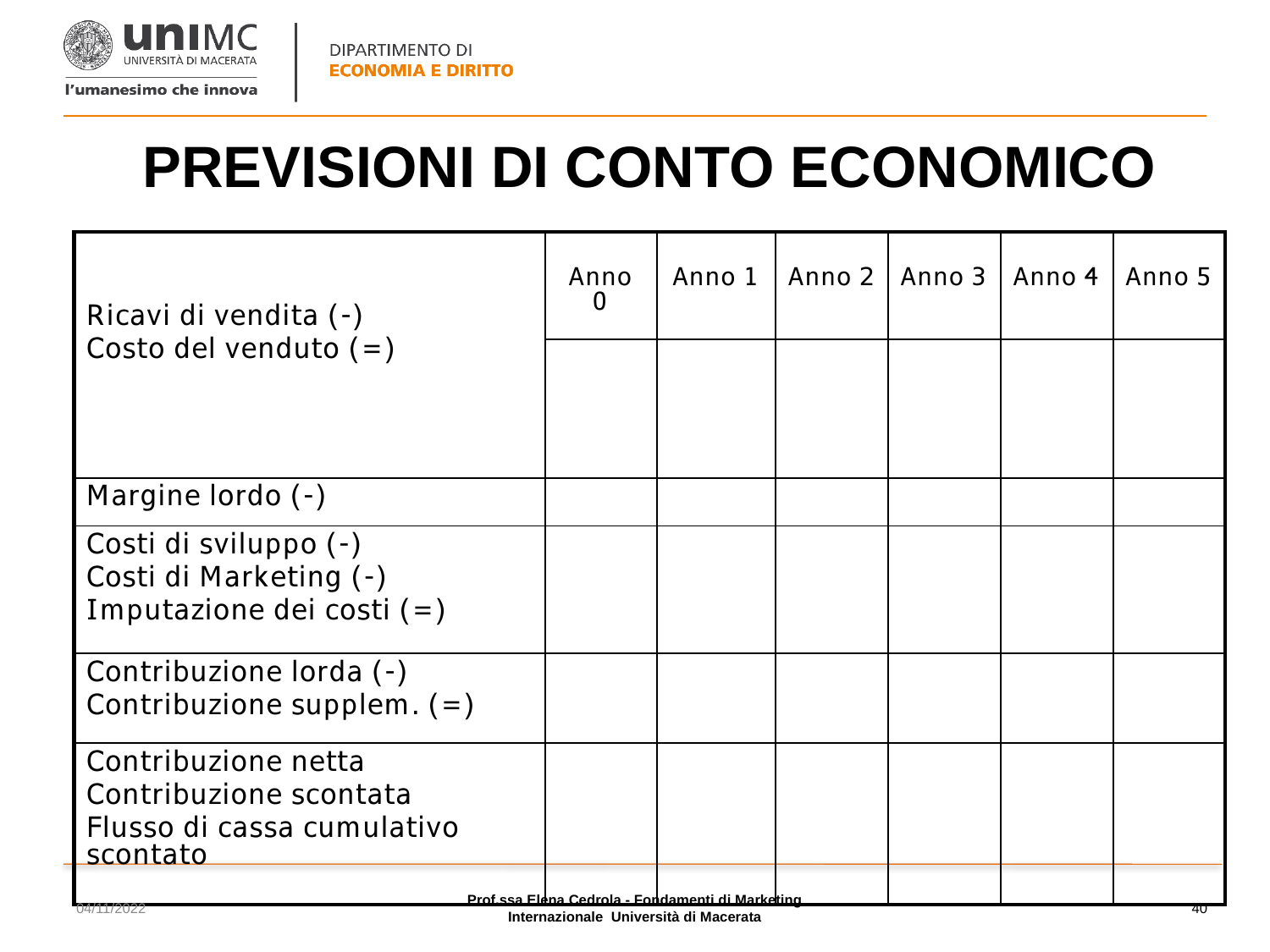

# PREVISIONI DI CONTO ECONOMICO
| Ricavi di vendita (-) Costo del venduto (=) | Anno 0 | Anno 1 | Anno 2 | Anno 3 | Anno 4 | Anno 5 |
| --- | --- | --- | --- | --- | --- | --- |
|  |  |  |  |  |  |  |
| Margine lordo (-) |  |  |  |  |  |  |
| Costi di sviluppo (-) Costi di Marketing (-) Imputazione dei costi (=) |  |  |  |  |  |  |
| Contribuzione lorda (-) Contribuzione supplem. (=) |  |  |  |  |  |  |
| Contribuzione netta Contribuzione scontata Flusso di cassa cumulativo scontato |  |  |  |  |  |  |
04/11/2022
Prof.ssa Elena Cedrola - Fondamenti di Marketing Internazionale  Università di Macerata
40